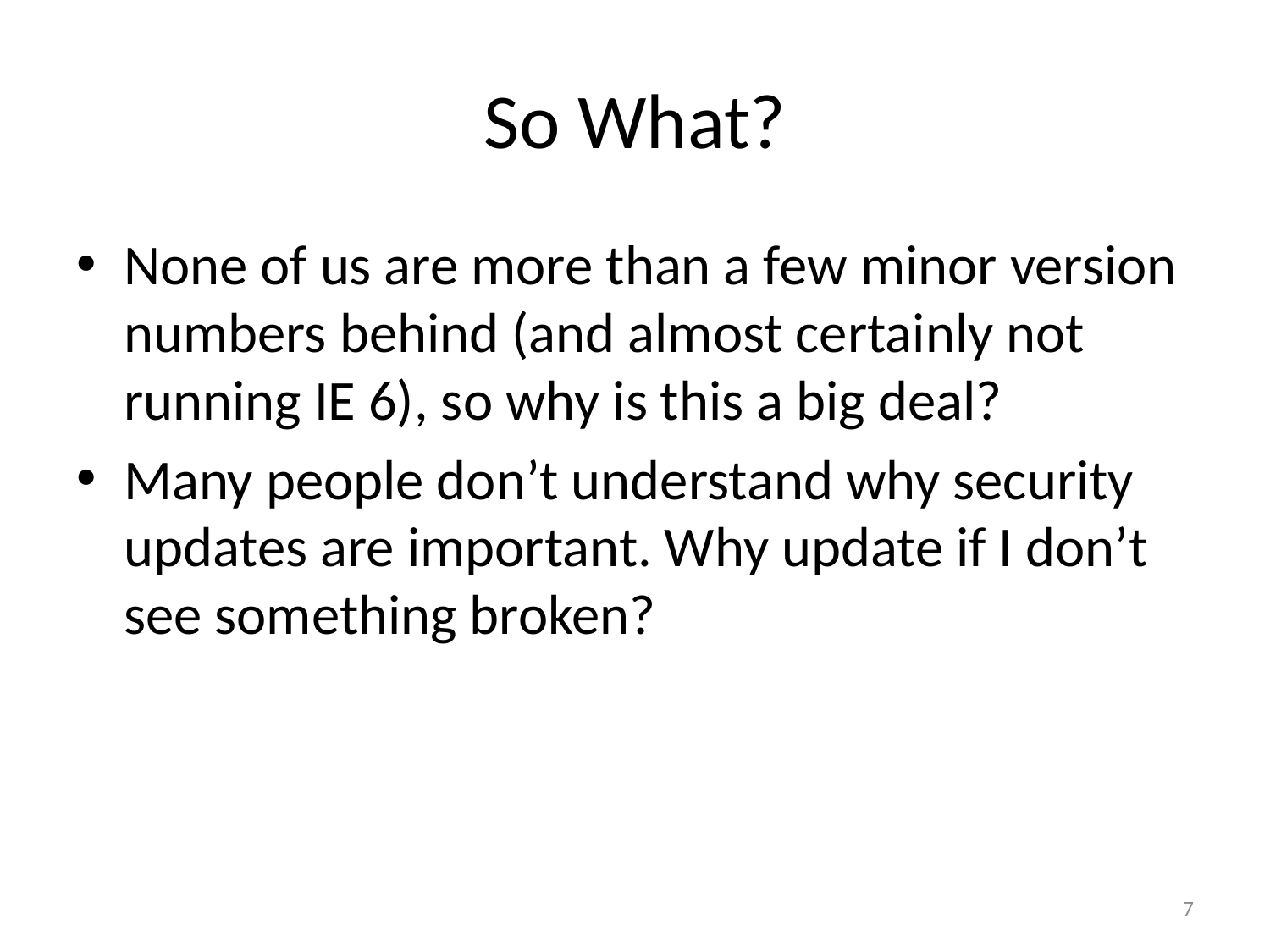

# So What?
None of us are more than a few minor version numbers behind (and almost certainly not running IE 6), so why is this a big deal?
Many people don’t understand why security updates are important. Why update if I don’t see something broken?
7